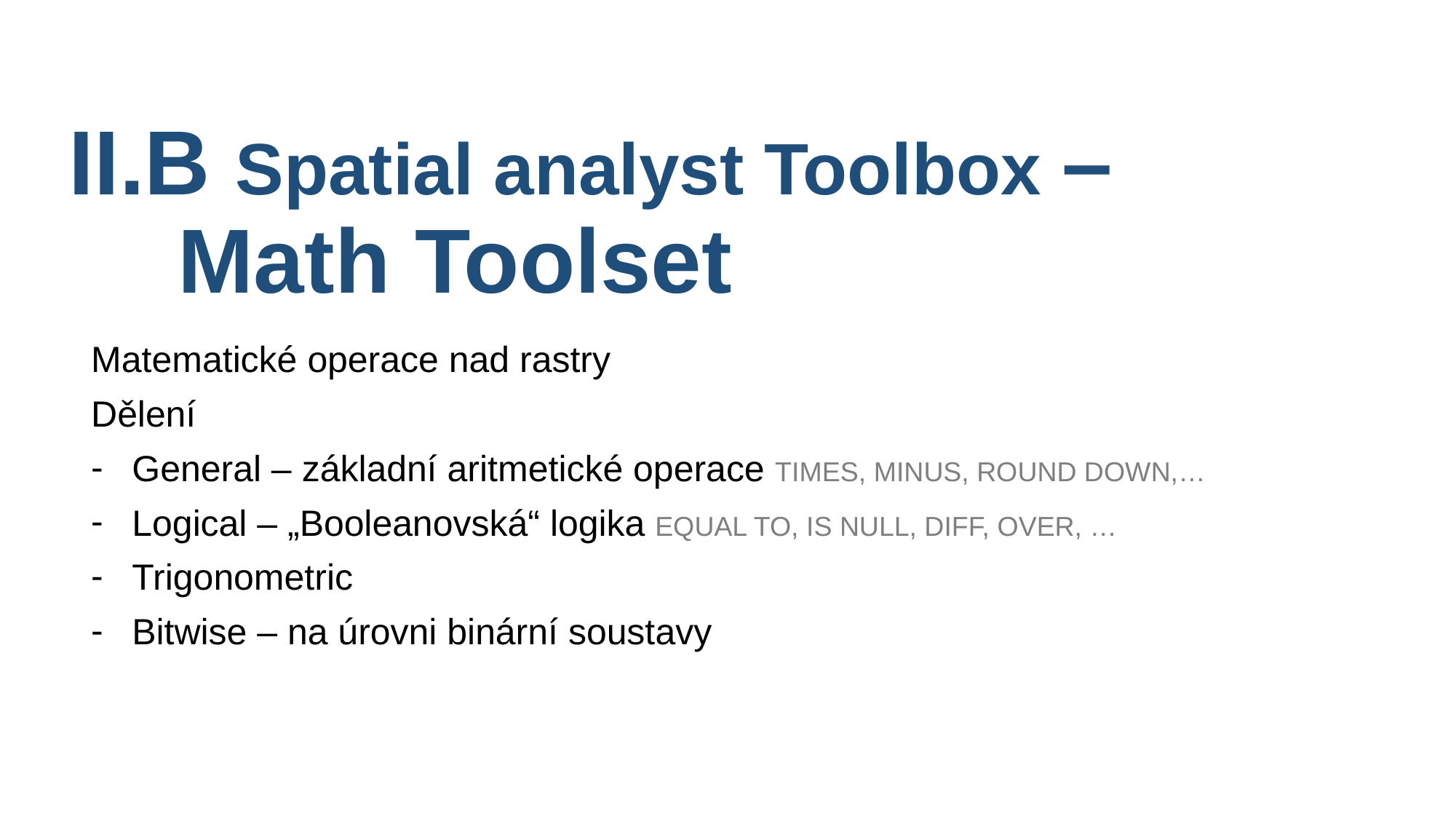

II.B Spatial analyst Toolbox –
	Math Toolset

Matematické operace nad rastry
Dělení
General – základní aritmetické operace TIMES, MINUS, ROUND DOWN,…
Logical – „Booleanovská“ logika EQUAL TO, IS NULL, DIFF, OVER, …
Trigonometric
Bitwise – na úrovni binární soustavy